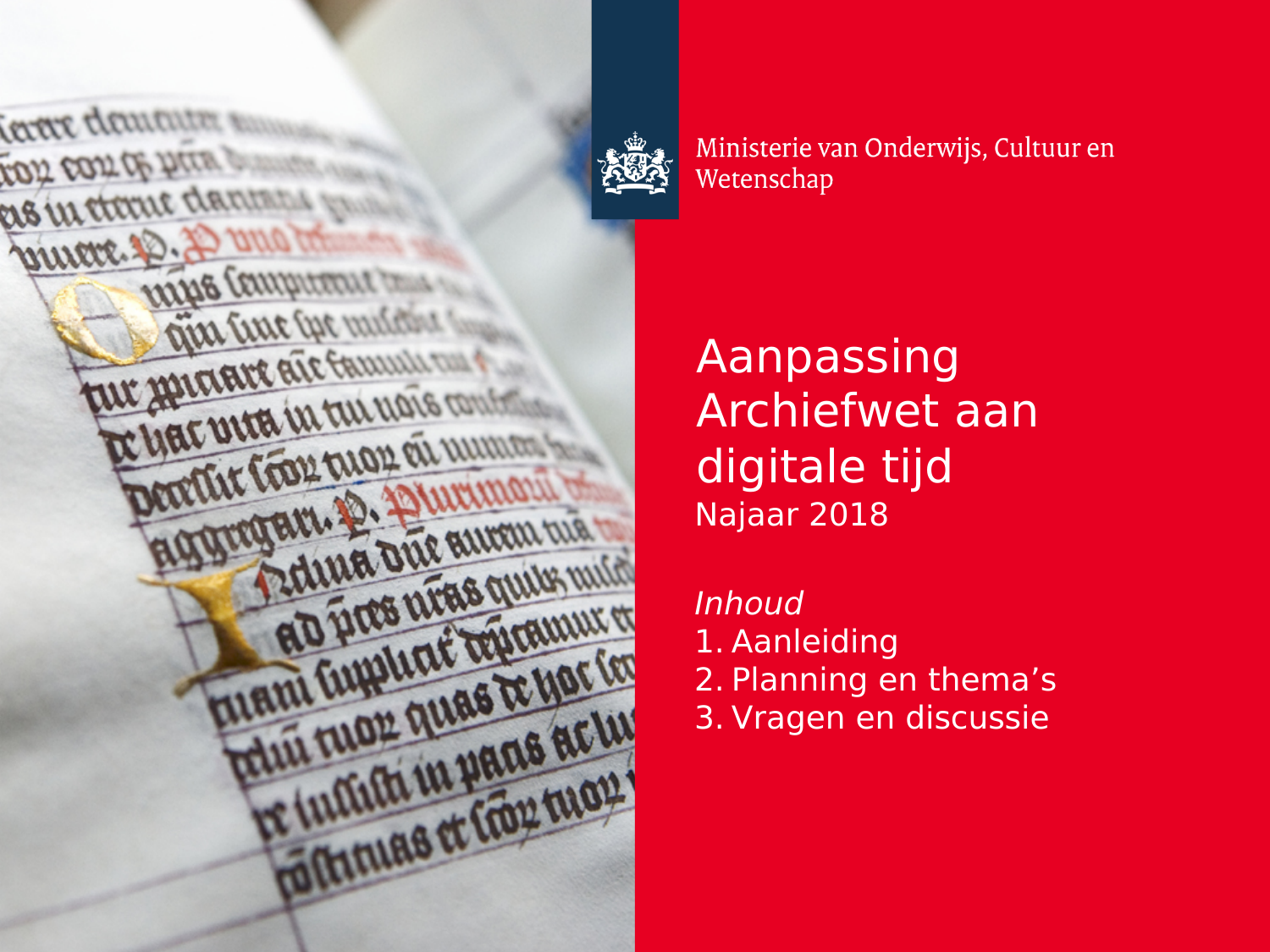

Aanpassing Archiefwet aan digitale tijd
Najaar 2018

Inhoud
Aanleiding
Planning en thema’s
Vragen en discussie